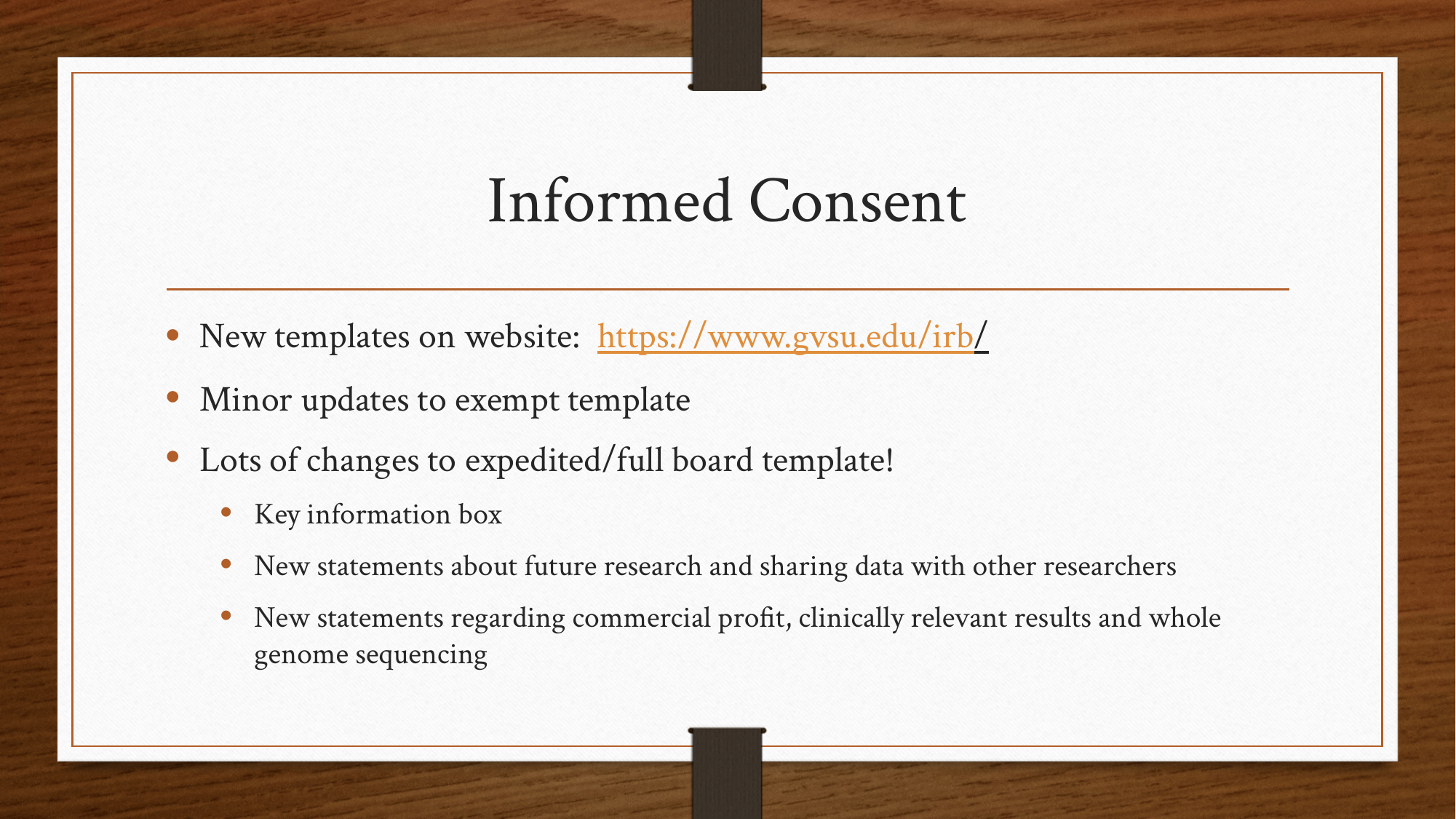

# Informed Consent
New templates on website:  https://www.gvsu.edu/irb/
Minor updates to exempt template
Lots of changes to expedited/full board template!
Key information box
New statements about future research and sharing data with other researchers
New statements regarding commercial profit, clinically relevant results and whole genome sequencing